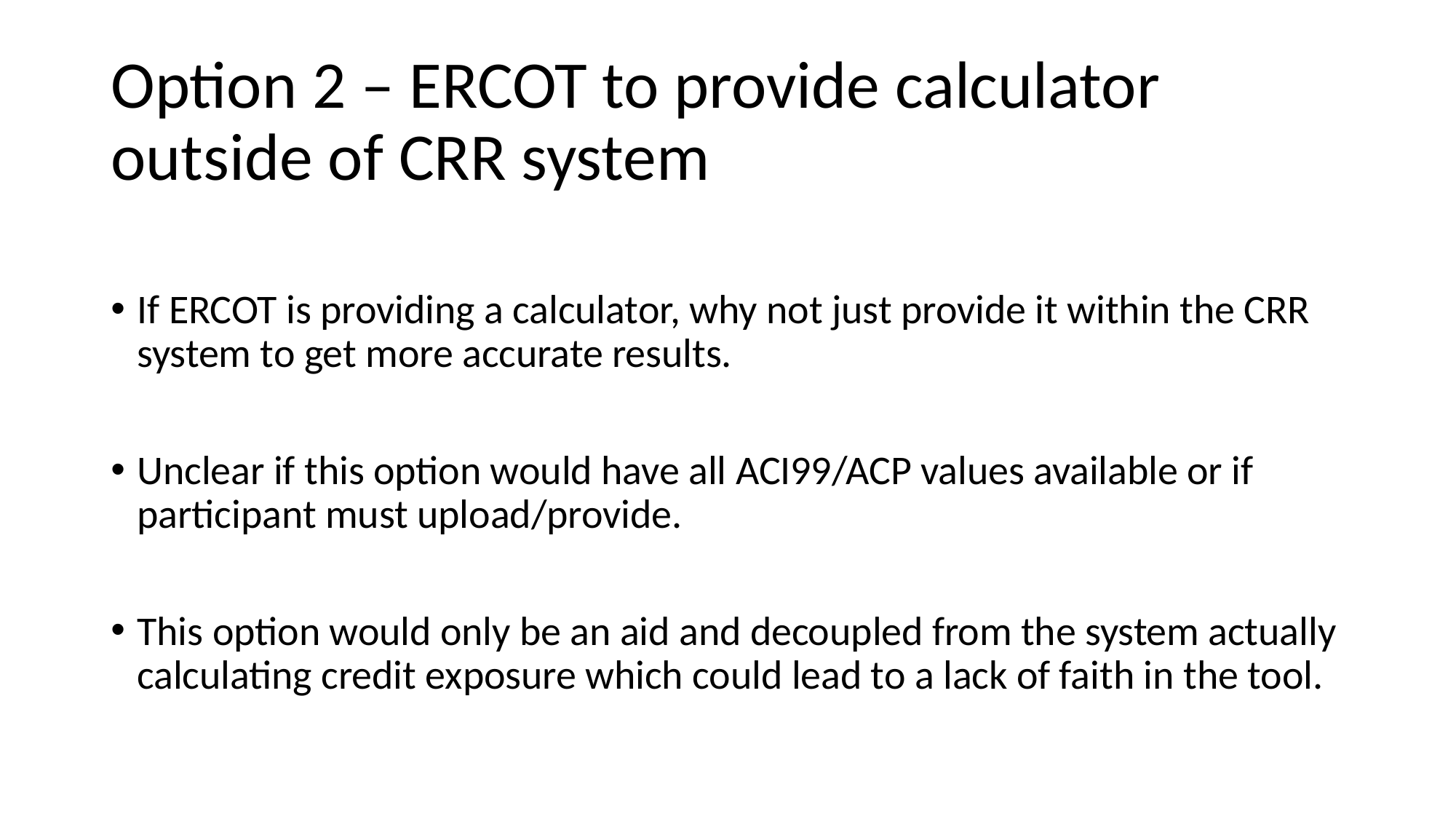

# Option 2 – ERCOT to provide calculator outside of CRR system

If ERCOT is providing a calculator, why not just provide it within the CRR system to get more accurate results.

Unclear if this option would have all ACI99/ACP values available or if participant must upload/provide.

This option would only be an aid and decoupled from the system actually calculating credit exposure which could lead to a lack of faith in the tool.